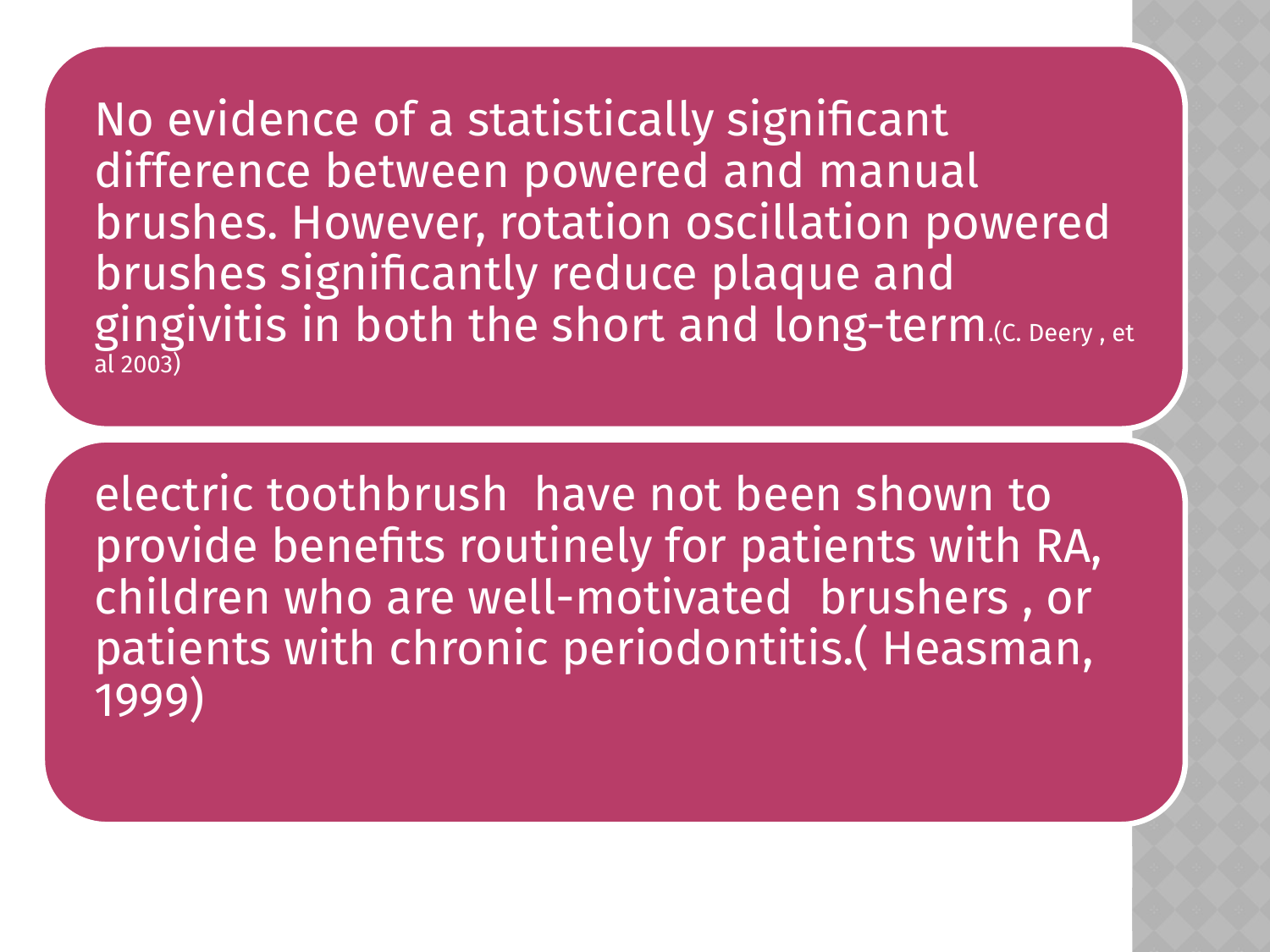

No evidence of a statistically significant difference between powered and manual brushes. However, rotation oscillation powered brushes significantly reduce plaque and gingivitis in both the short and long-term.(C. Deery , et al 2003)
electric toothbrush  have not been shown to provide benefits routinely for patients with RA, children who are well-motivated  brushers , or patients with chronic periodontitis.( Heasman, 1999)